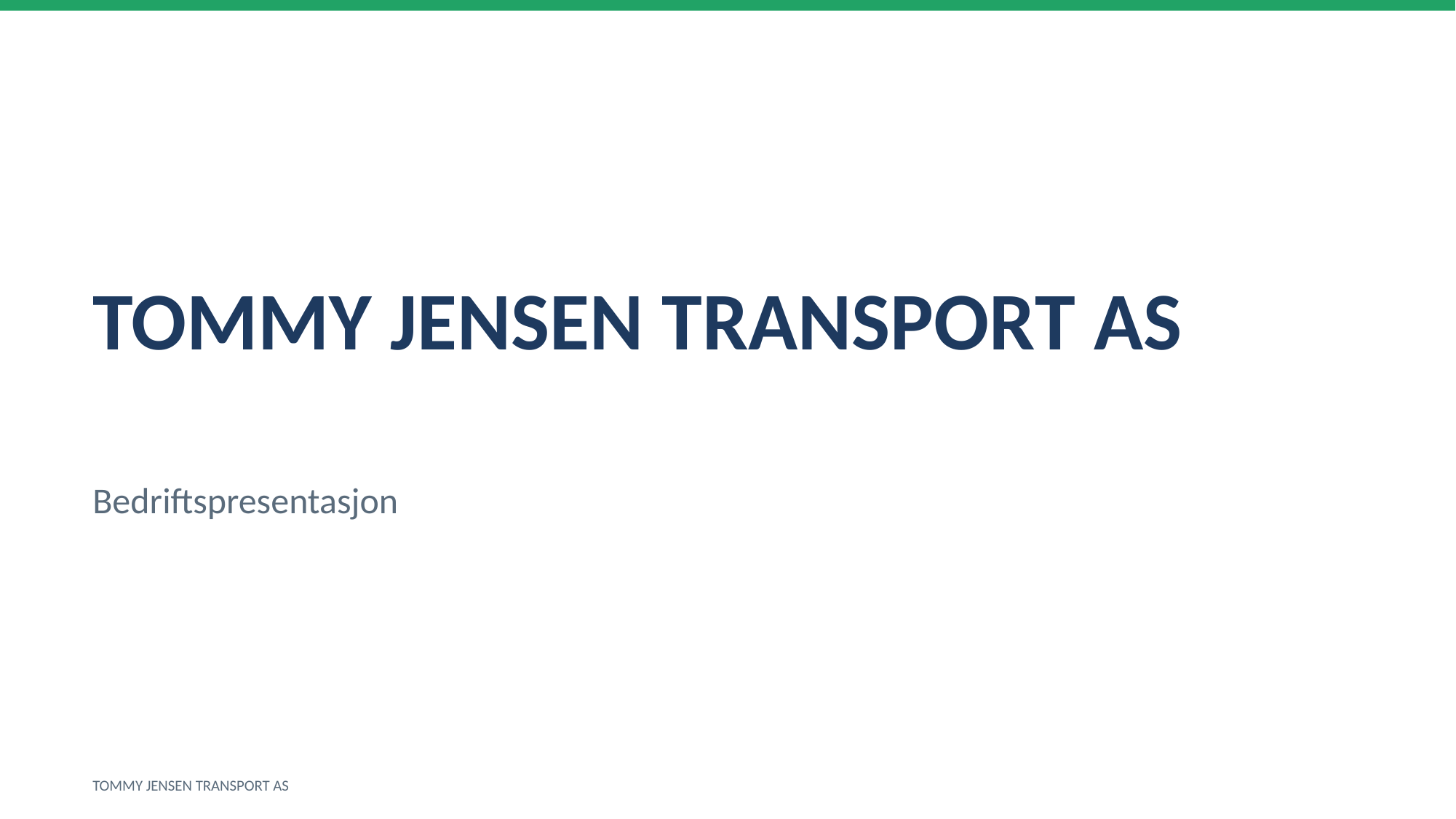

TOMMY JENSEN TRANSPORT AS
Bedriftspresentasjon
TOMMY JENSEN TRANSPORT AS